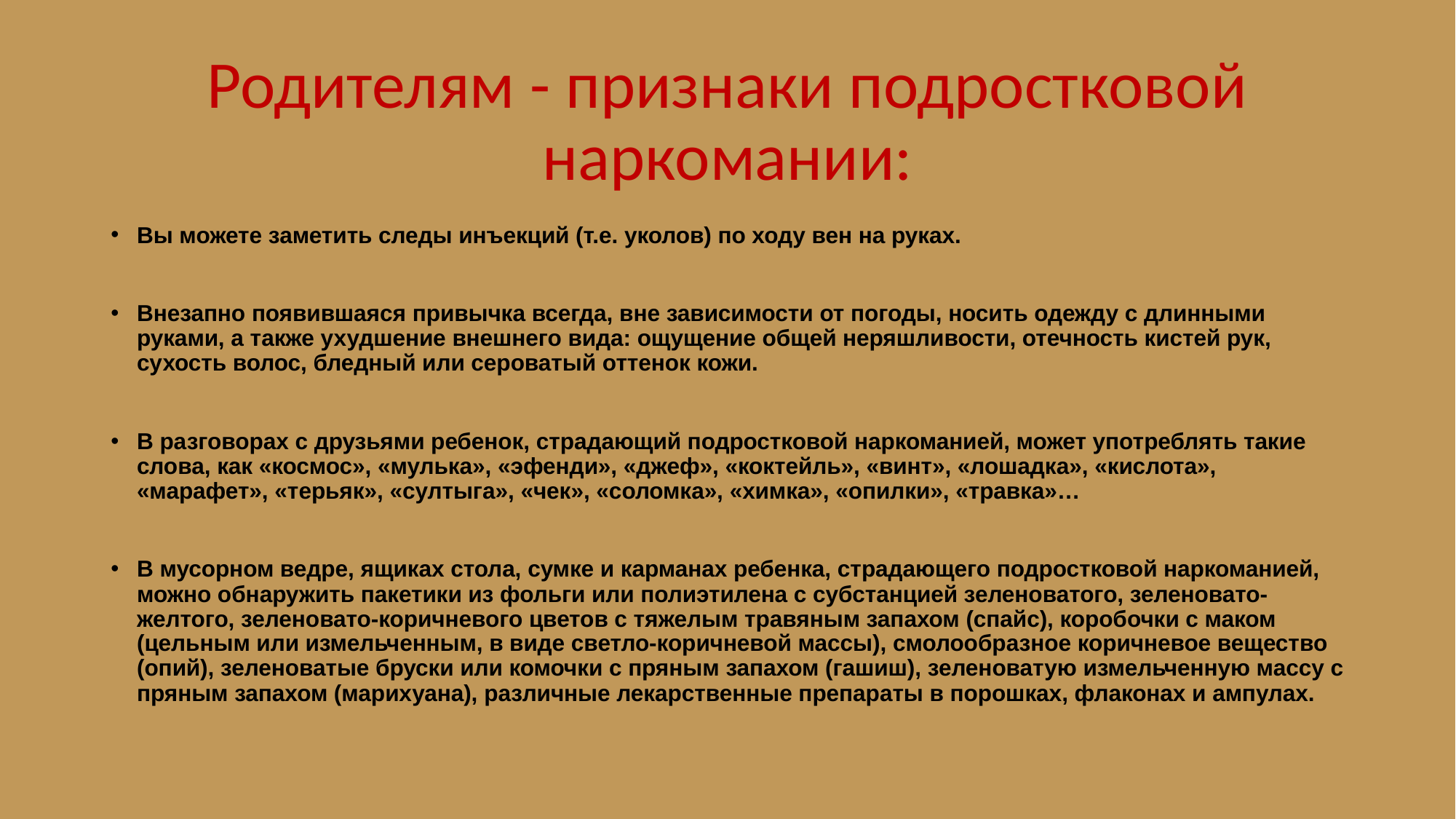

# Родителям - признаки подростковой наркомании:
Вы можете заметить следы инъекций (т.е. уколов) по ходу вен на руках.

Внезапно появившаяся привычка всегда, вне зависимости от погоды, носить одежду с длинными руками, а также ухудшение внешнего вида: ощущение общей неряшливости, отечность кистей рук, сухость волос, бледный или сероватый оттенок кожи.

В разговорах с друзьями ребенок, страдающий подростковой наркоманией, может употреблять такие слова, как «космос», «мулька», «эфенди», «джеф», «коктейль», «винт», «лошадка», «кислота», «марафет», «терьяк», «султыга», «чек», «соломка», «химка», «опилки», «травка»…

В мусорном ведре, ящиках стола, сумке и карманах ребенка, страдающего подростковой наркоманией, можно обнаружить пакетики из фольги или полиэтилена с субстанцией зеленоватого, зеленовато-желтого, зеленовато-коричневого цветов с тяжелым травяным запахом (спайс), коробочки с маком (цельным или измельченным, в виде светло-коричневой массы), смолообразное коричневое вещество (опий), зеленоватые бруски или комочки с пряным запахом (гашиш), зеленоватую измельченную массу с пряным запахом (марихуана), различные лекарственные препараты в порошках, флаконах и ампулах.